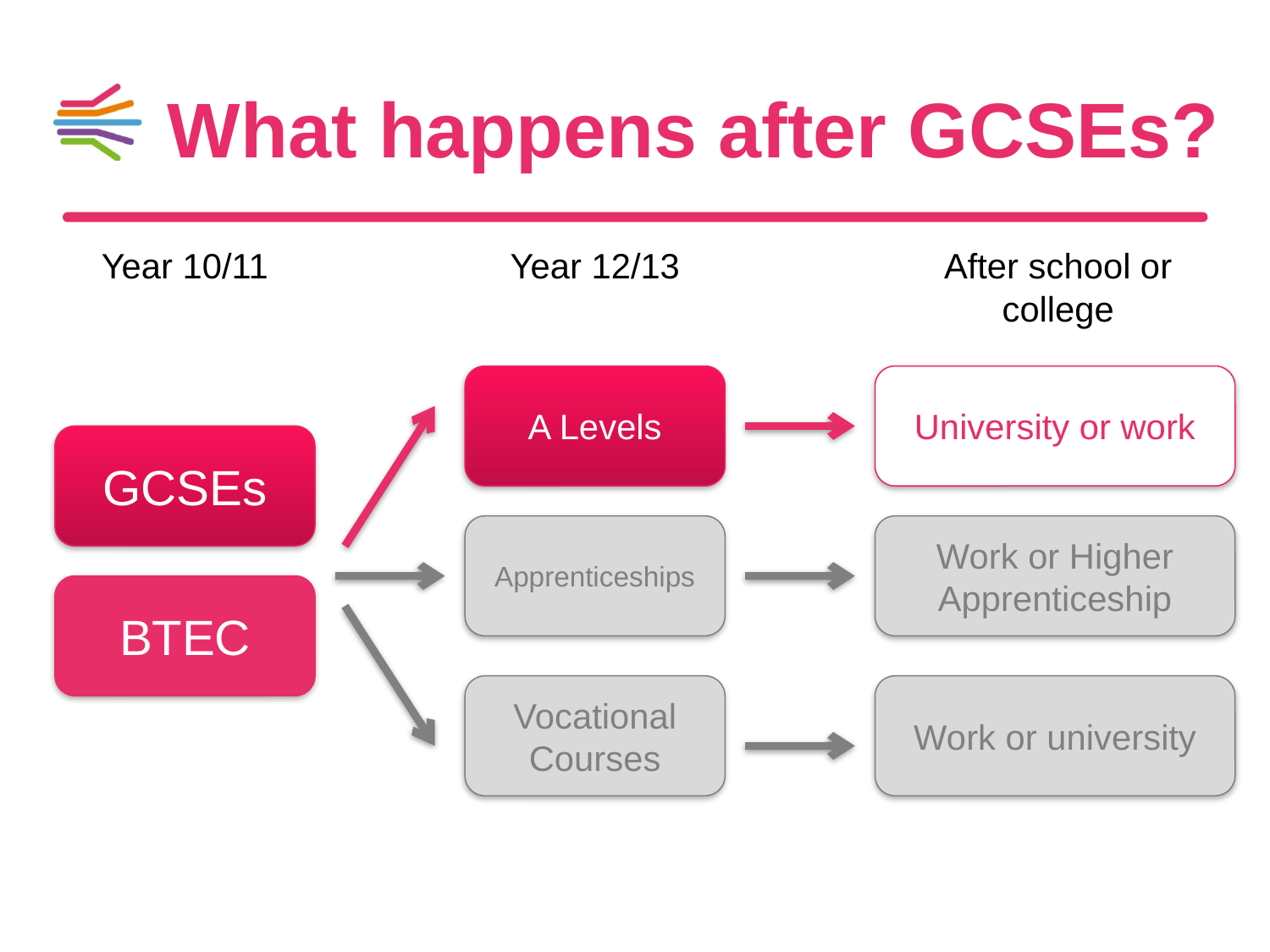

# What happens after GCSEs?
Year 10/11
Year 12/13
After school or
college
A Levels
University or work
GCSEs
Apprenticeships
Work or Higher Apprenticeship
BTEC
Vocational Courses
Work or university